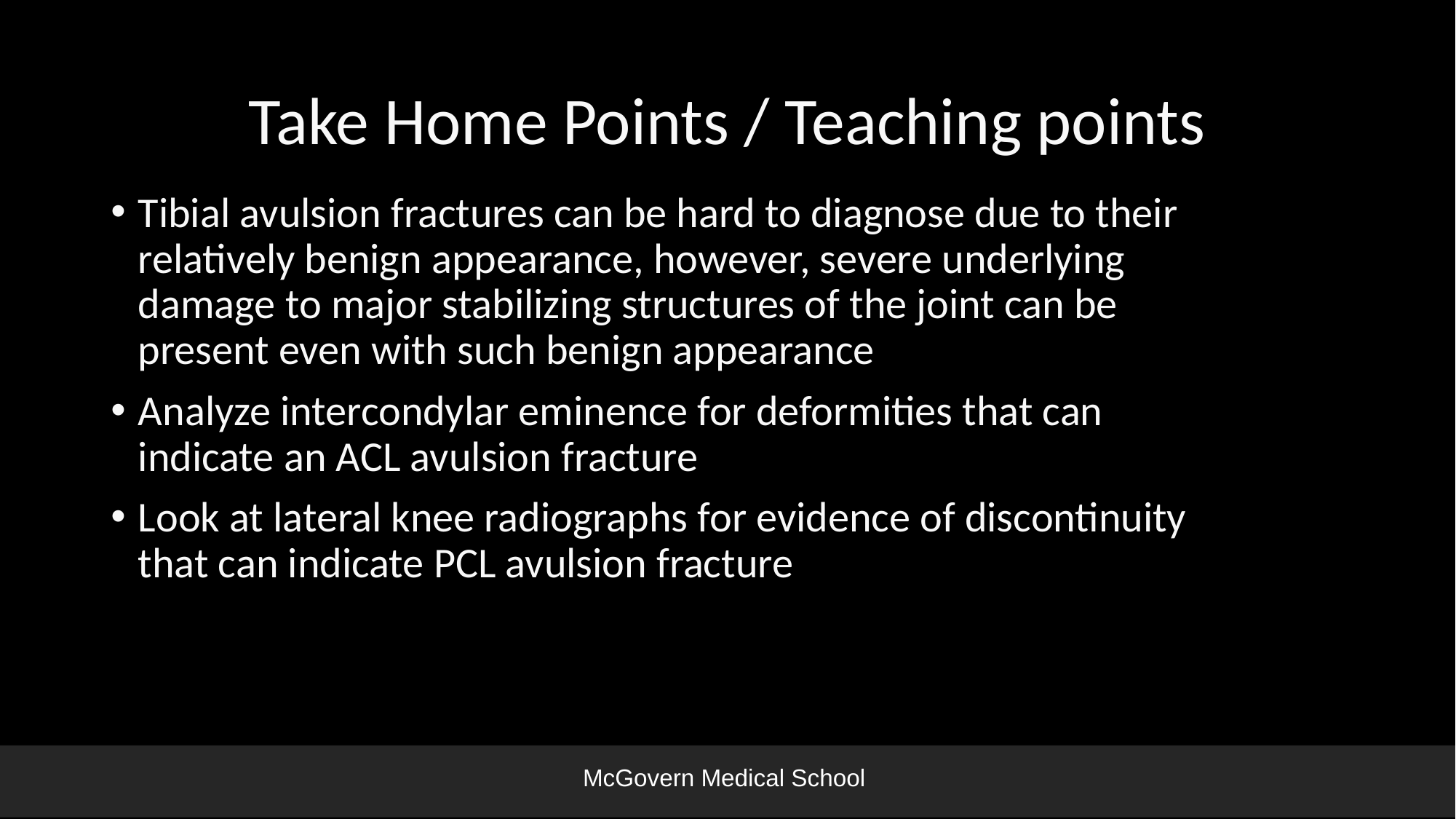

# Take Home Points / Teaching points
Tibial avulsion fractures can be hard to diagnose due to their relatively benign appearance, however, severe underlying damage to major stabilizing structures of the joint can be present even with such benign appearance
Analyze intercondylar eminence for deformities that can indicate an ACL avulsion fracture
Look at lateral knee radiographs for evidence of discontinuity that can indicate PCL avulsion fracture